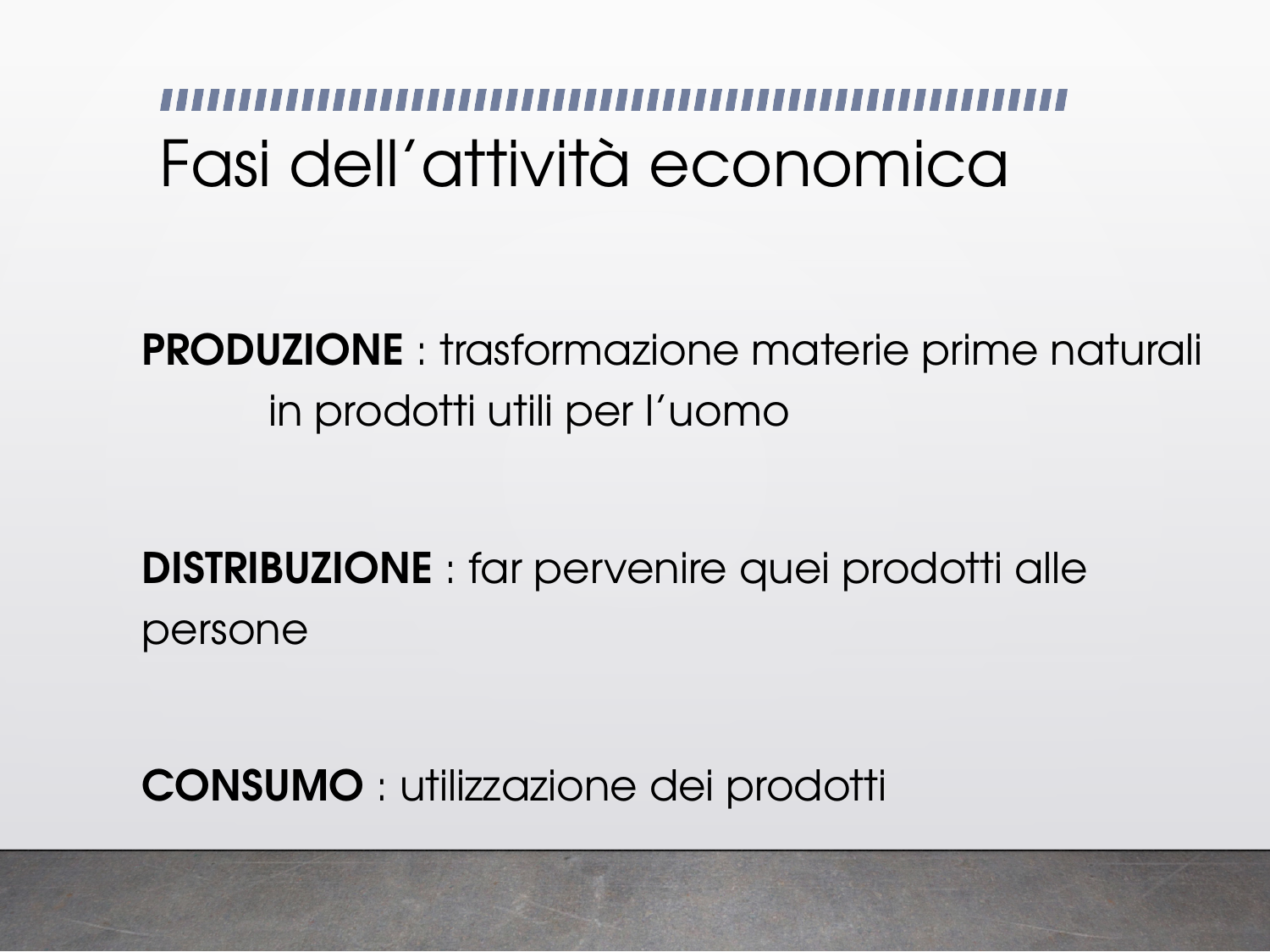

# Fasi dell’attività economica
PRODUZIONE : trasformazione materie prime naturali 	in prodotti utili per l’uomo

DISTRIBUZIONE : far pervenire quei prodotti alle 	persone

CONSUMO : utilizzazione dei prodotti